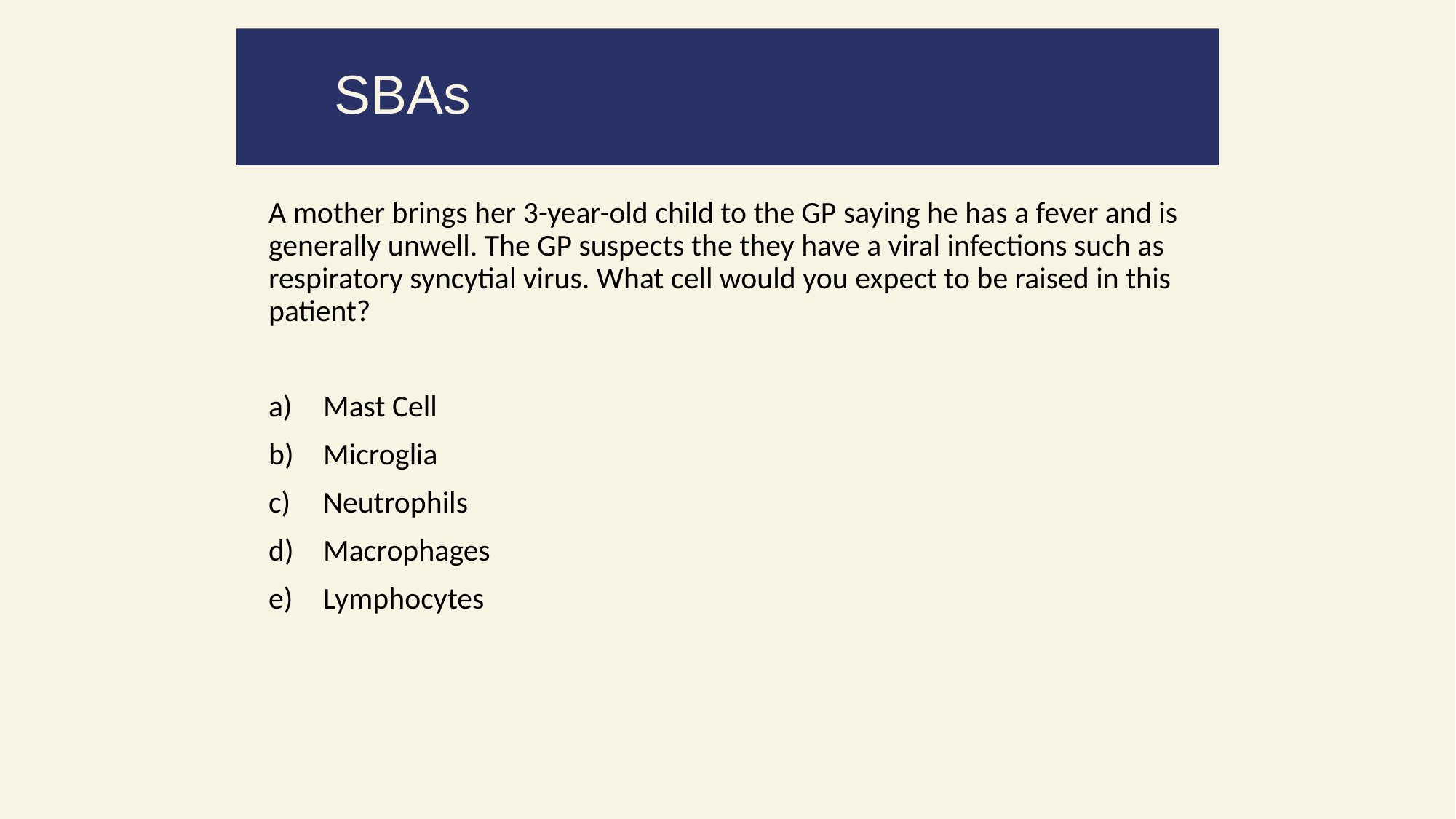

SBAs
A mother brings her 3-year-old child to the GP saying he has a fever and is generally unwell. The GP suspects the they have a viral infections such as respiratory syncytial virus. What cell would you expect to be raised in this patient?

Mast Cell
Microglia
Neutrophils
Macrophages
Lymphocytes